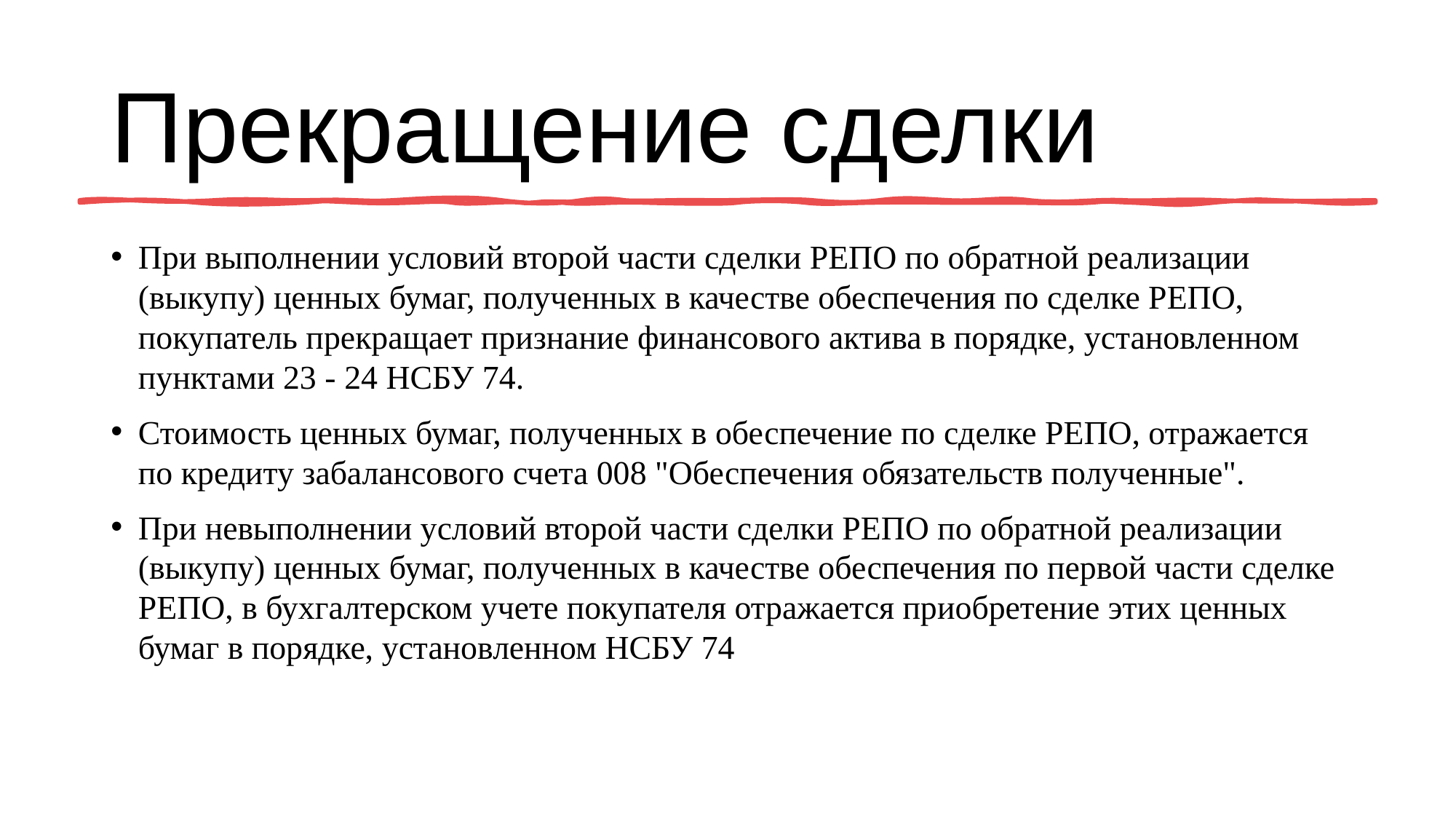

# Прекращение сделки

При выполнении условий второй части сделки РЕПО по обратной реализации (выкупу) ценных бумаг, полученных в качестве обеспечения по сделке РЕПО, покупатель прекращает признание финансового актива в порядке, установленном пунктами 23 - 24 НСБУ 74.
Стоимость ценных бумаг, полученных в обеспечение по сделке РЕПО, отражается по кредиту забалансового счета 008 "Обеспечения обязательств полученные".
При невыполнении условий второй части сделки РЕПО по обратной реализации (выкупу) ценных бумаг, полученных в качестве обеспечения по первой части сделке РЕПО, в бухгалтерском учете покупателя отражается приобретение этих ценных бумаг в порядке, установленном НСБУ 74